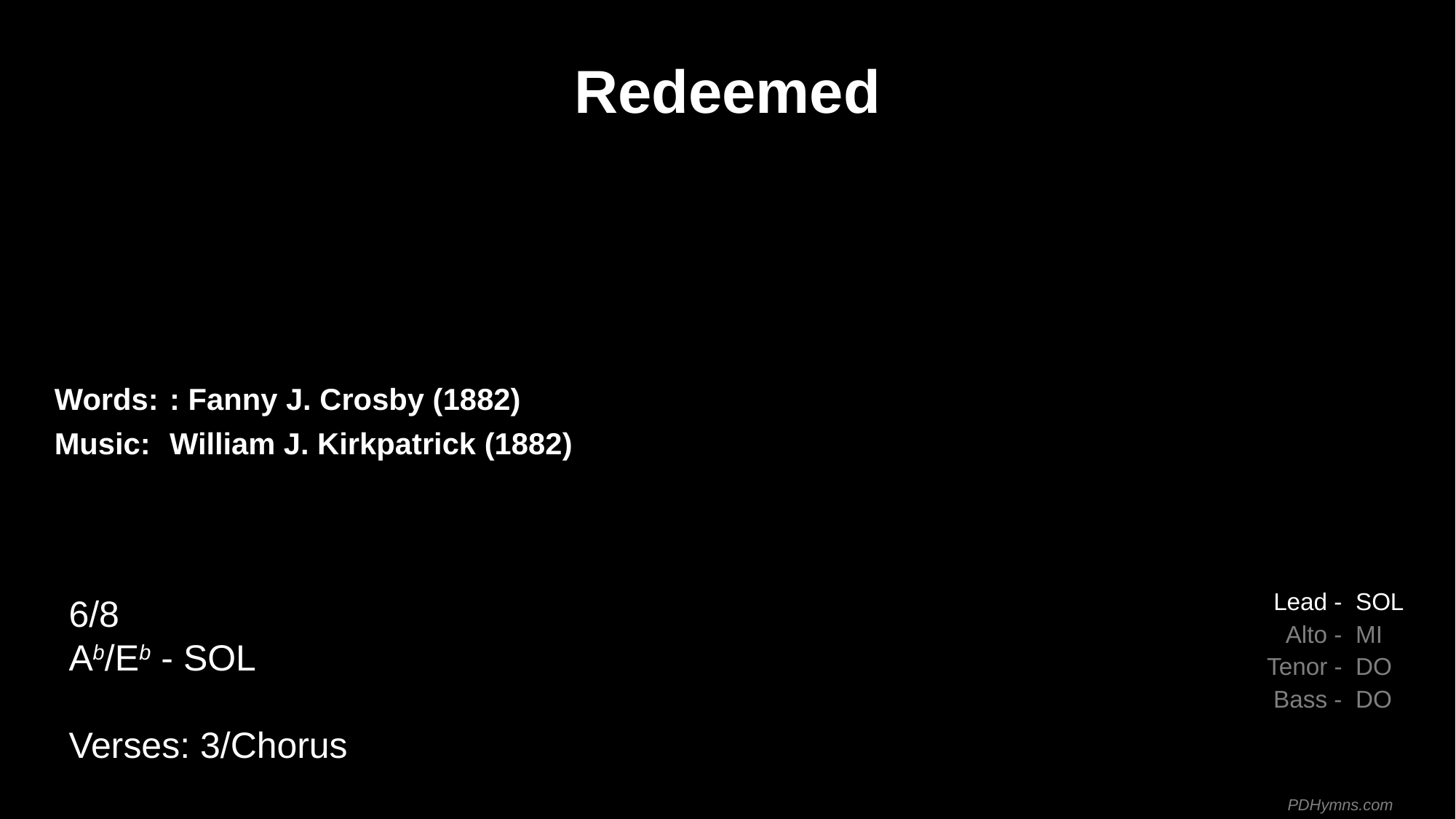

Redeemed

| Words: | : Fanny J. Crosby (1882) |
| --- | --- |
| Music: | William J. Kirkpatrick (1882) |
|  |  |
|  |  |
6/8
Ab/Eb - SOL

Verses: 3/Chorus
| Lead - | SOL |
| --- | --- |
| Alto - | MI |
| Tenor - | DO |
| Bass - | DO |
PDHymns.com